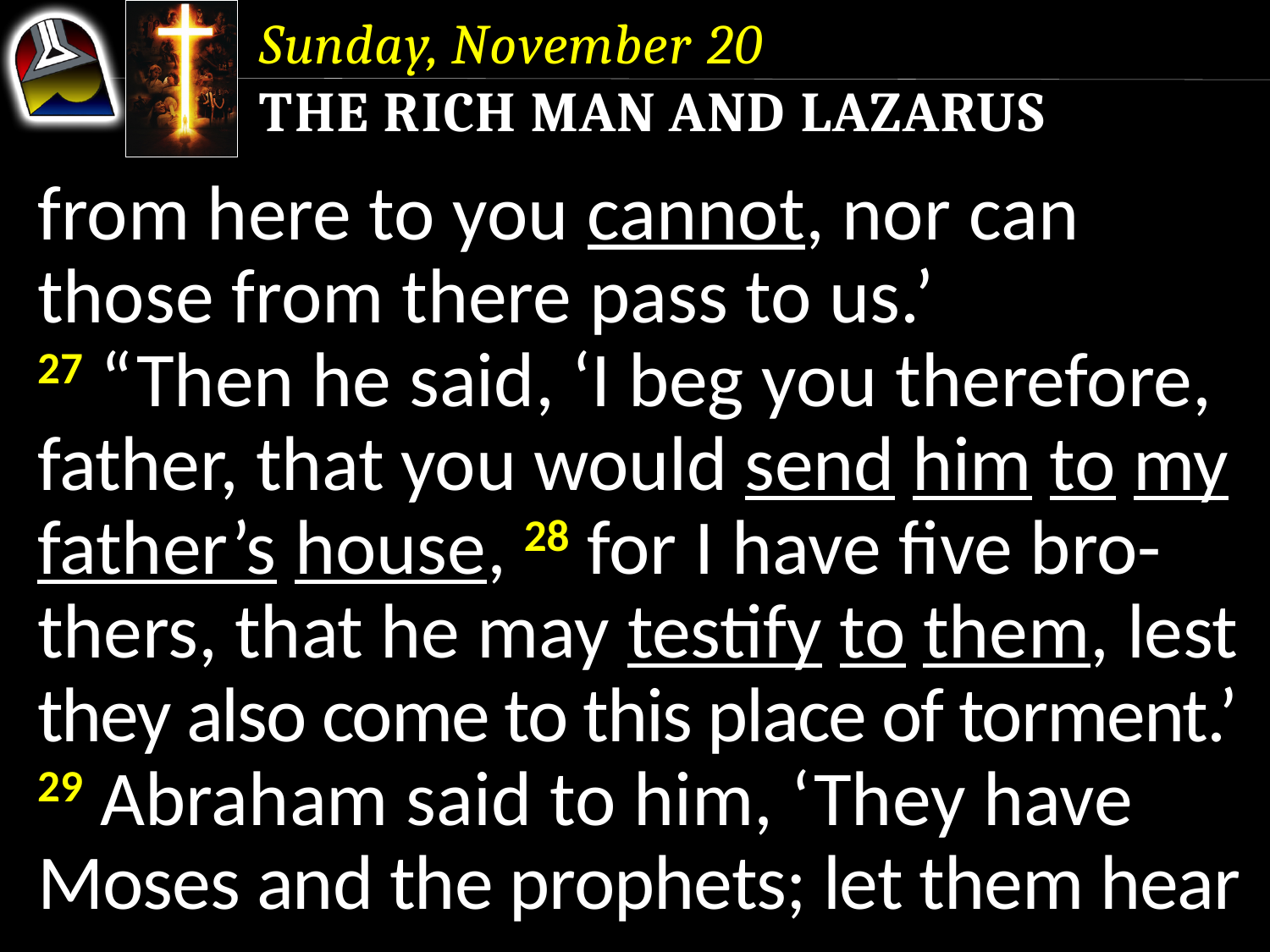

Sunday, November 20
The Rich Man and Lazarus
from here to you cannot, nor can    those from there pass to us.’
27 “Then he said, ‘I beg you therefore, father, that you would send him to my father’s house, 28 for I have five bro-thers, that he may testify to them, lest they also come to this place of torment.’
29 Abraham said to him, ‘They have Moses and the prophets; let them hear